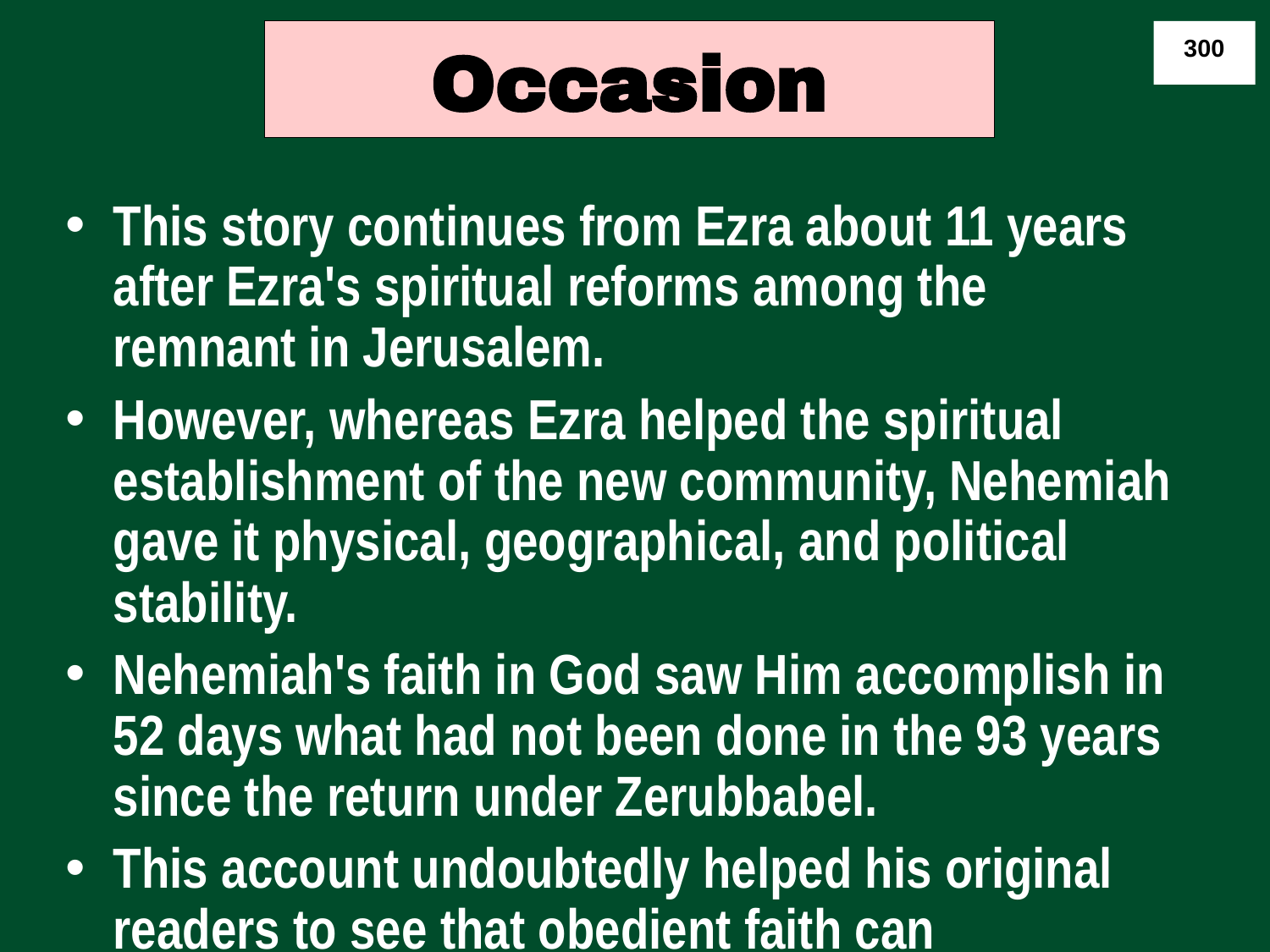

# Occasion
300
This story continues from Ezra about 11 years after Ezra's spiritual reforms among the remnant in Jerusalem.
However, whereas Ezra helped the spiritual establishment of the new community, Nehemiah gave it physical, geographical, and political stability.
Nehemiah's faith in God saw Him accomplish in 52 days what had not been done in the 93 years since the return under Zerubbabel.
This account undoubtedly helped his original readers to see that obedient faith can accomplish God's will despite what appears impossible.